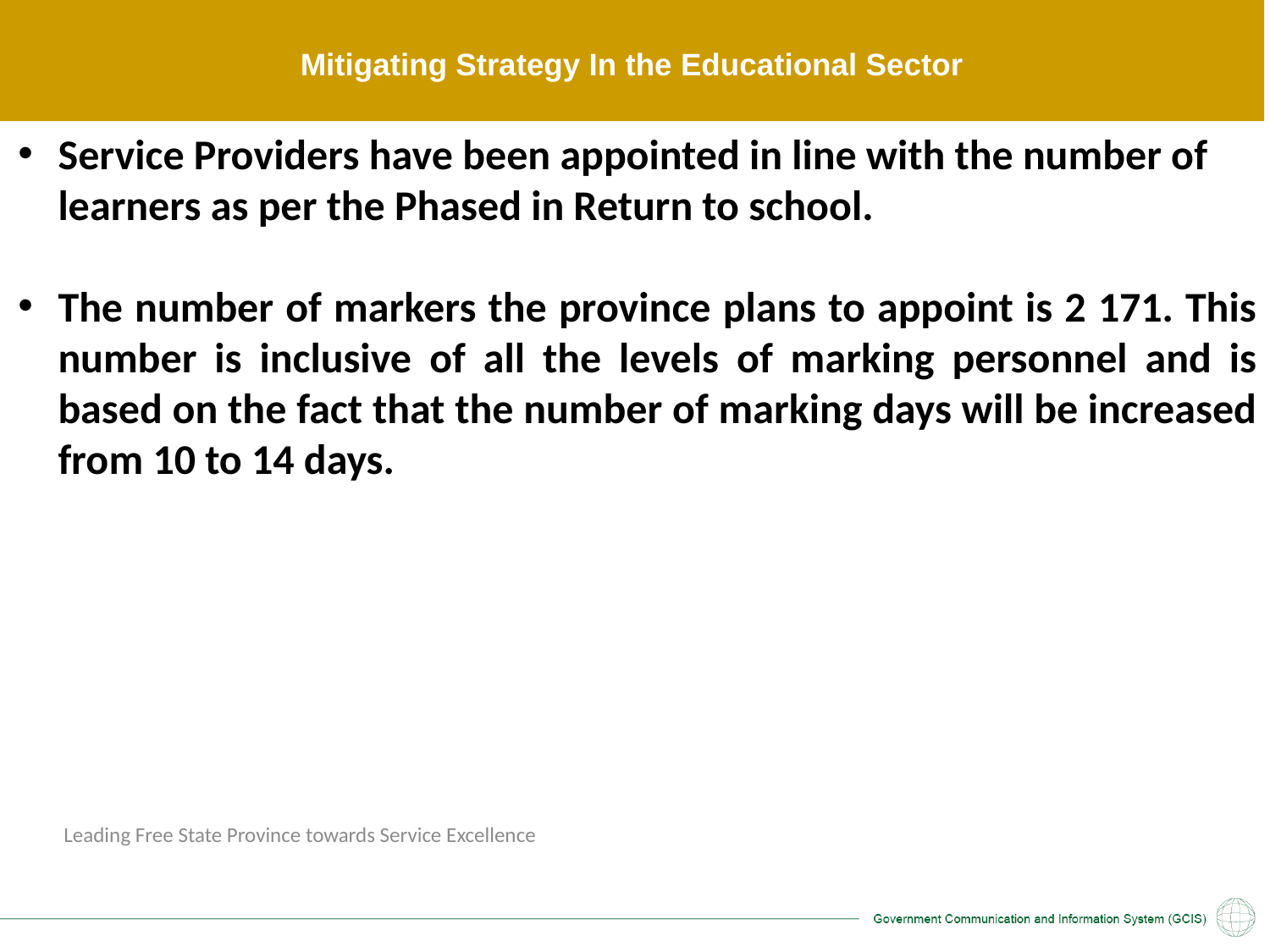

# Mitigating Strategy In the Educational Sector
Service Providers have been appointed in line with the number of learners as per the Phased in Return to school.

The number of markers the province plans to appoint is 2 171. This number is inclusive of all the levels of marking personnel and is based on the fact that the number of marking days will be increased from 10 to 14 days.

Leading Free State Province towards Service Excellence